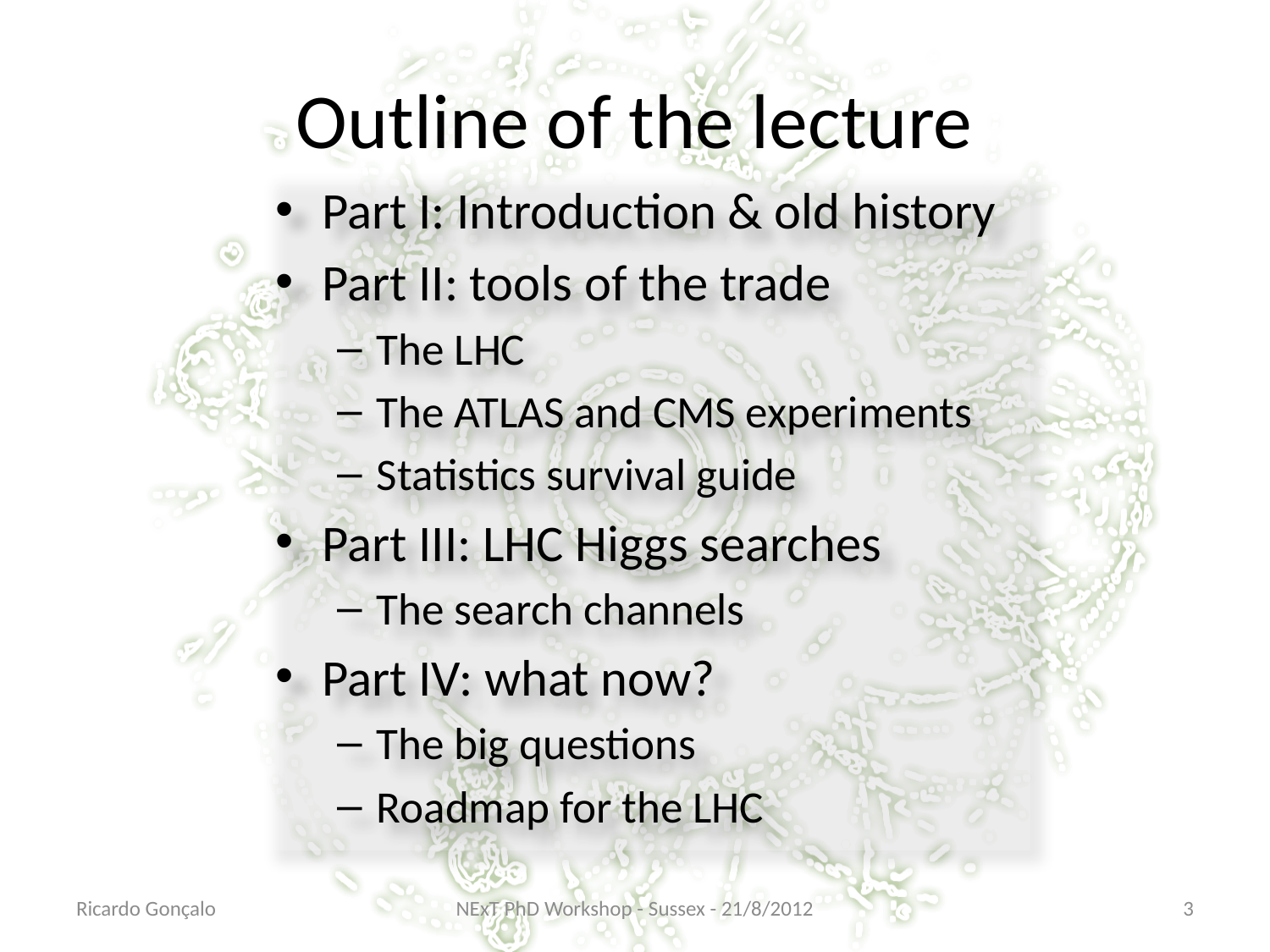

# Outline of the lecture
Part I: Introduction & old history
Part II: tools of the trade
The LHC
The ATLAS and CMS experiments
Statistics survival guide
Part III: LHC Higgs searches
The search channels
Part IV: what now?
The big questions
Roadmap for the LHC

Ricardo Gonçalo
NExT PhD Workshop - Sussex - 21/8/2012
3